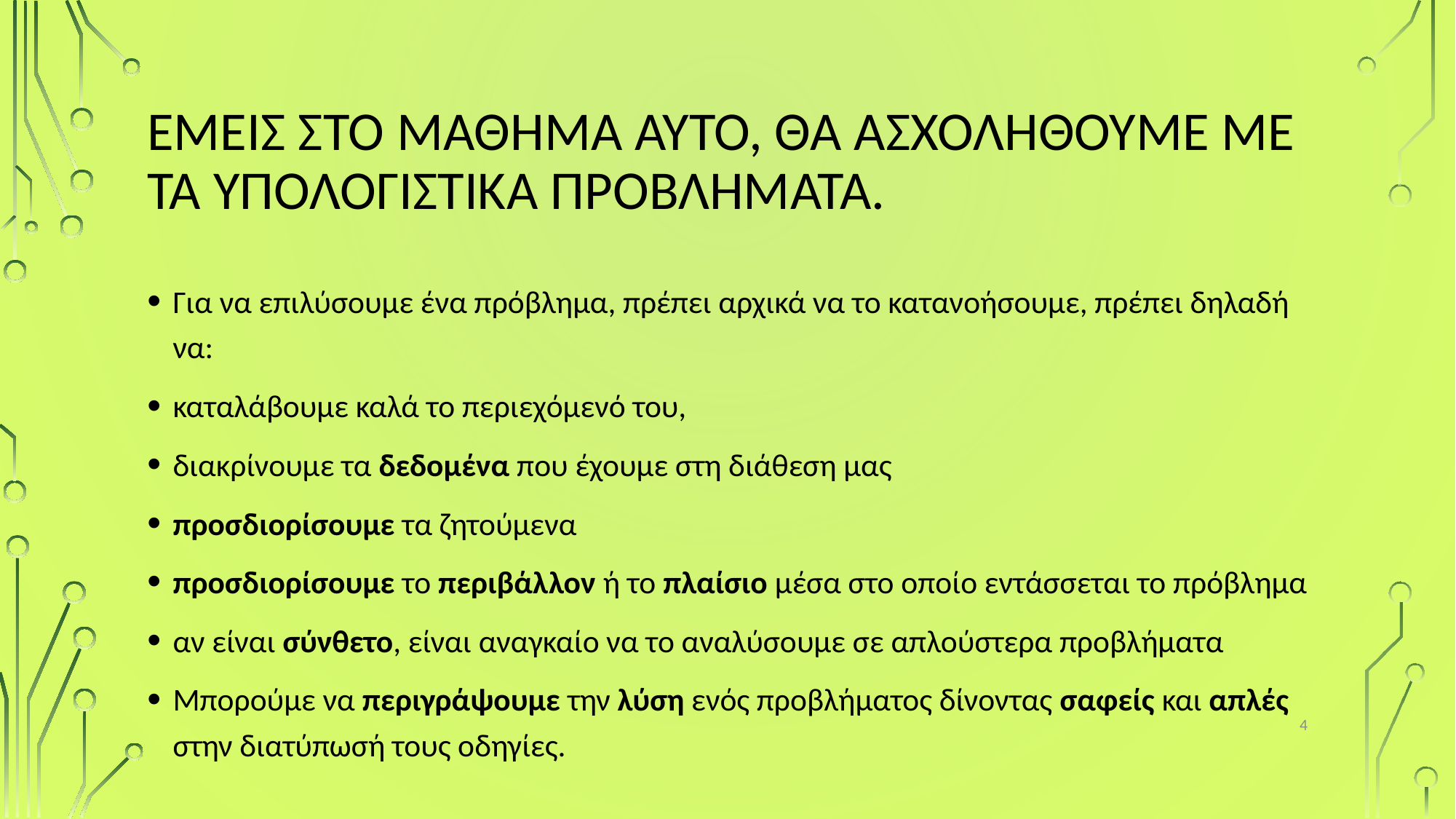

# Εμείς στο μάθημά αυτό, θα ασχοληθούμε με τα υπολογιστικά προβλήματα.
Για να επιλύσουμε ένα πρόβλημα, πρέπει αρχικά να το κατανοήσουμε, πρέπει δηλαδή να:
καταλάβουμε καλά το περιεχόμενό του,
διακρίνουμε τα δεδομένα που έχουμε στη διάθεση μας
προσδιορίσουμε τα ζητούμενα
προσδιορίσουμε το περιβάλλον ή το πλαίσιο μέσα στο οποίο εντάσσεται το πρόβλημα
αν είναι σύνθετο, είναι αναγκαίο να το αναλύσουμε σε απλούστερα προβλήματα
Μπορούμε να περιγράψουμε την λύση ενός προβλήματος δίνοντας σαφείς και απλές στην διατύπωσή τους οδηγίες.
4